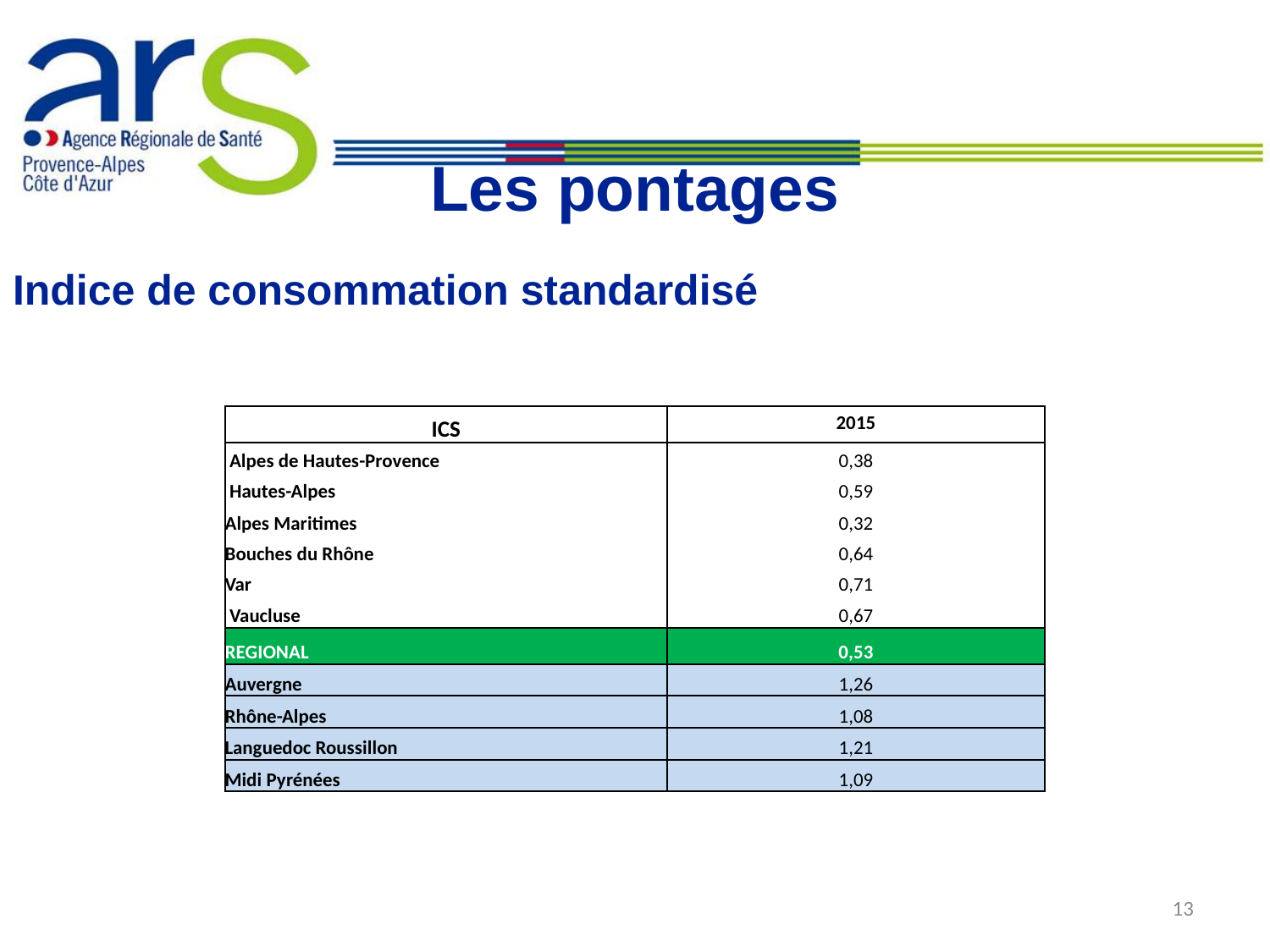

# Les pontages
Indice de consommation standardisé

| ICS | 2015 |
| --- | --- |
| Alpes de Hautes-Provence | 0,38 |
| Hautes-Alpes | 0,59 |
| Alpes Maritimes | 0,32 |
| Bouches du Rhône | 0,64 |
| Var | 0,71 |
| Vaucluse | 0,67 |
| REGIONAL | 0,53 |
| Auvergne | 1,26 |
| Rhône-Alpes | 1,08 |
| Languedoc Roussillon | 1,21 |
| Midi Pyrénées | 1,09 |
13